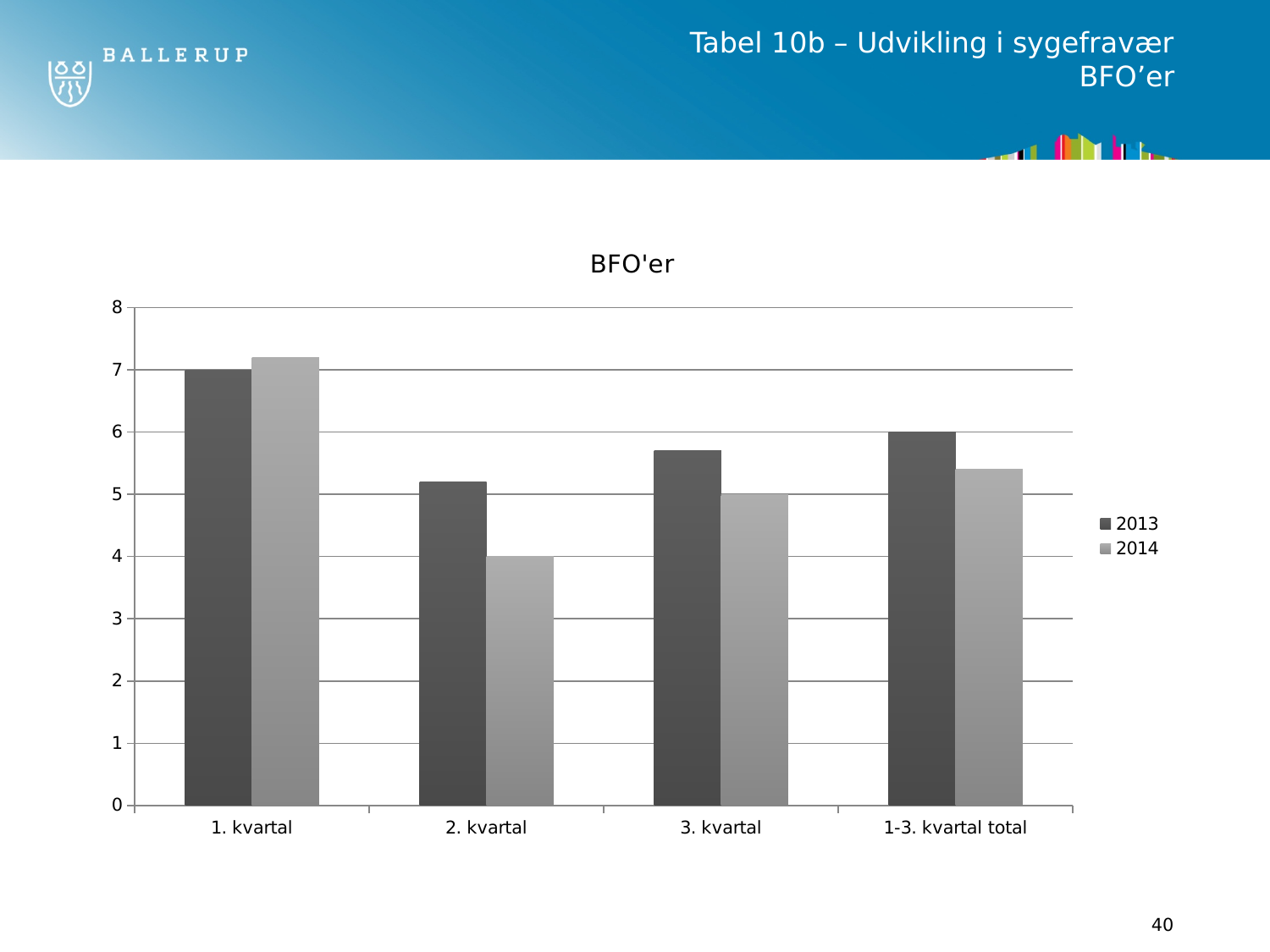

# Tabel 10b – Udvikling i sygefravær BFO’er

### Chart: BFO'er

| Category | 2013 | 2014 |
|---|---|---|
| 1. kvartal | 7.0 | 7.2 |
| 2. kvartal | 5.2 | 4.0 |
| 3. kvartal | 5.7 | 5.0 |
| 1-3. kvartal total | 6.0 | 5.4 |
40